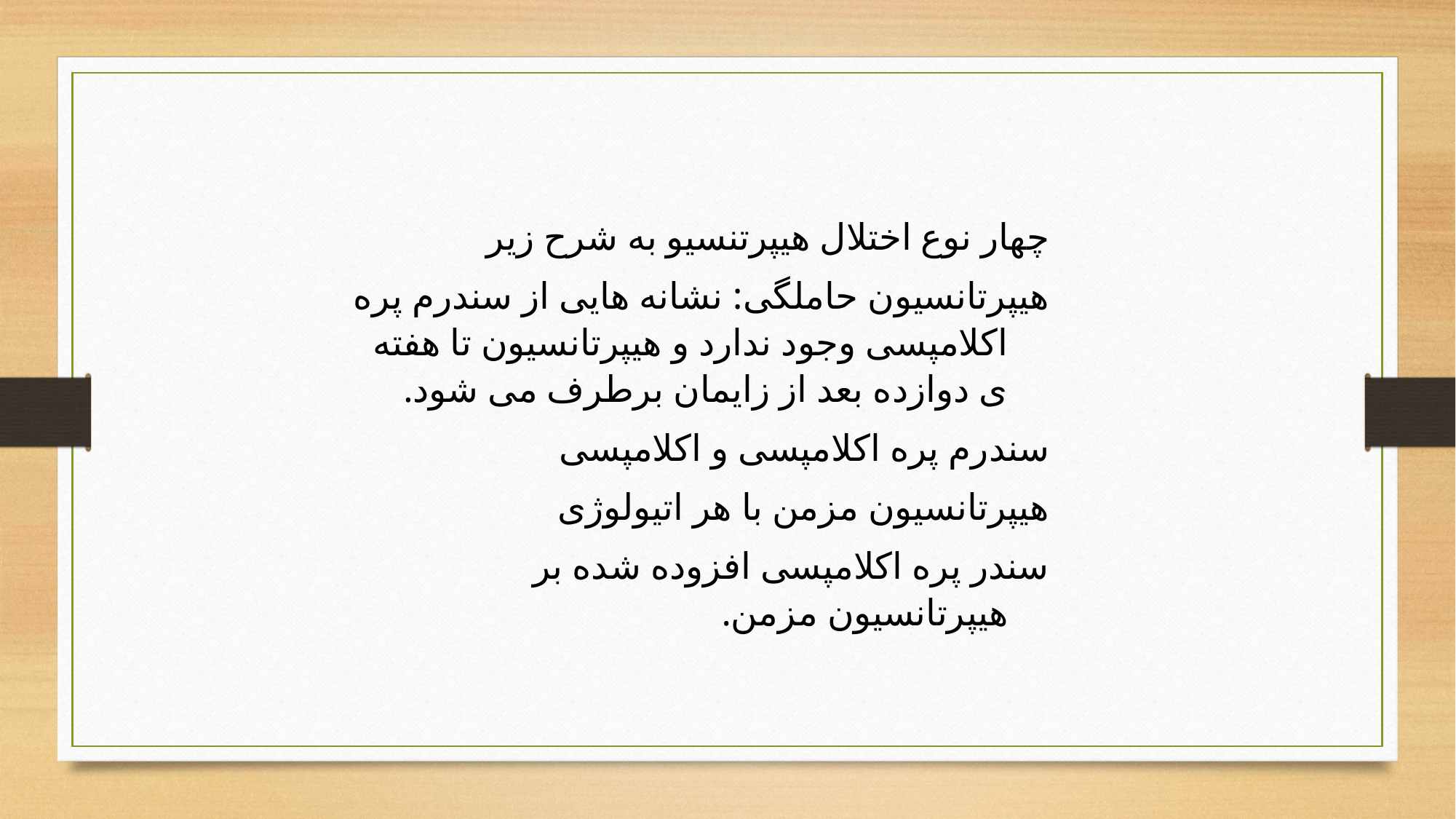

چهار نوع اختلال هیپرتنسیو به شرح زیر
هیپرتانسیون حاملگی: نشانه هایی از سندرم پره اکلامپسی وجود ندارد و هیپرتانسیون تا هفته ی دوازده بعد از زایمان برطرف می شود.
سندرم پره اکلامپسی و اکلامپسی
هیپرتانسیون مزمن با هر اتیولوژی
سندر پره اکلامپسی افزوده شده بر هیپرتانسیون مزمن.